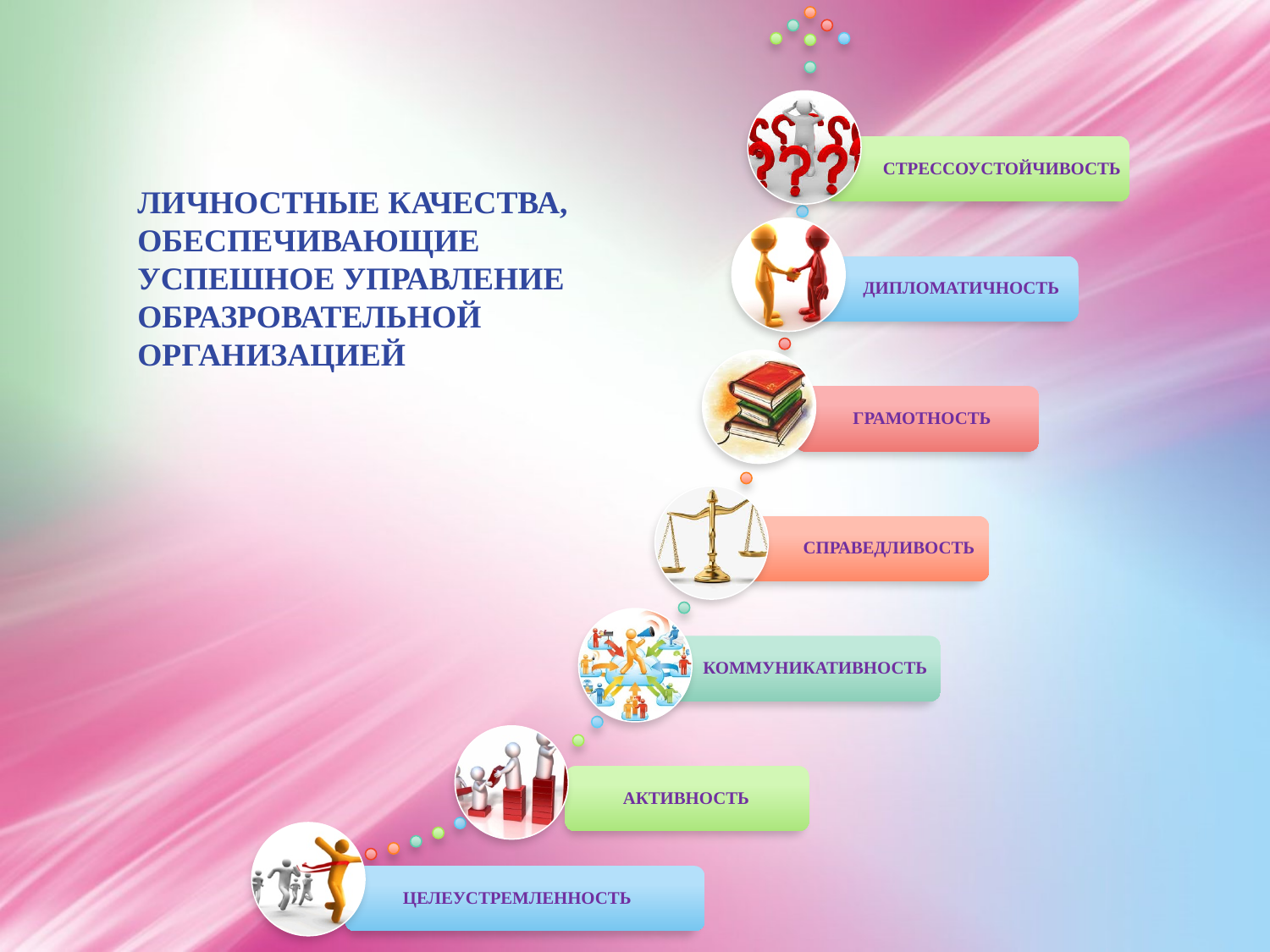

ЦЕЛЕУСТРЕМЛЕННОСТЬ
АКТИВНОСТЬ
КОММУНИКАТИВНОСТЬ
СПРАВЕДЛИВОСТЬ
ГРАМОТНОСТЬ
ДИПЛОМАТИЧНОСТЬ
СТРЕССОУСТОЙЧИВОСТЬ
ЛИЧНОСТНЫЕ КАЧЕСТВА, ОБЕСПЕЧИВАЮЩИЕ УСПЕШНОЕ УПРАВЛЕНИЕ ОБРАЗРОВАТЕЛЬНОЙ ОРГАНИЗАЦИЕЙ